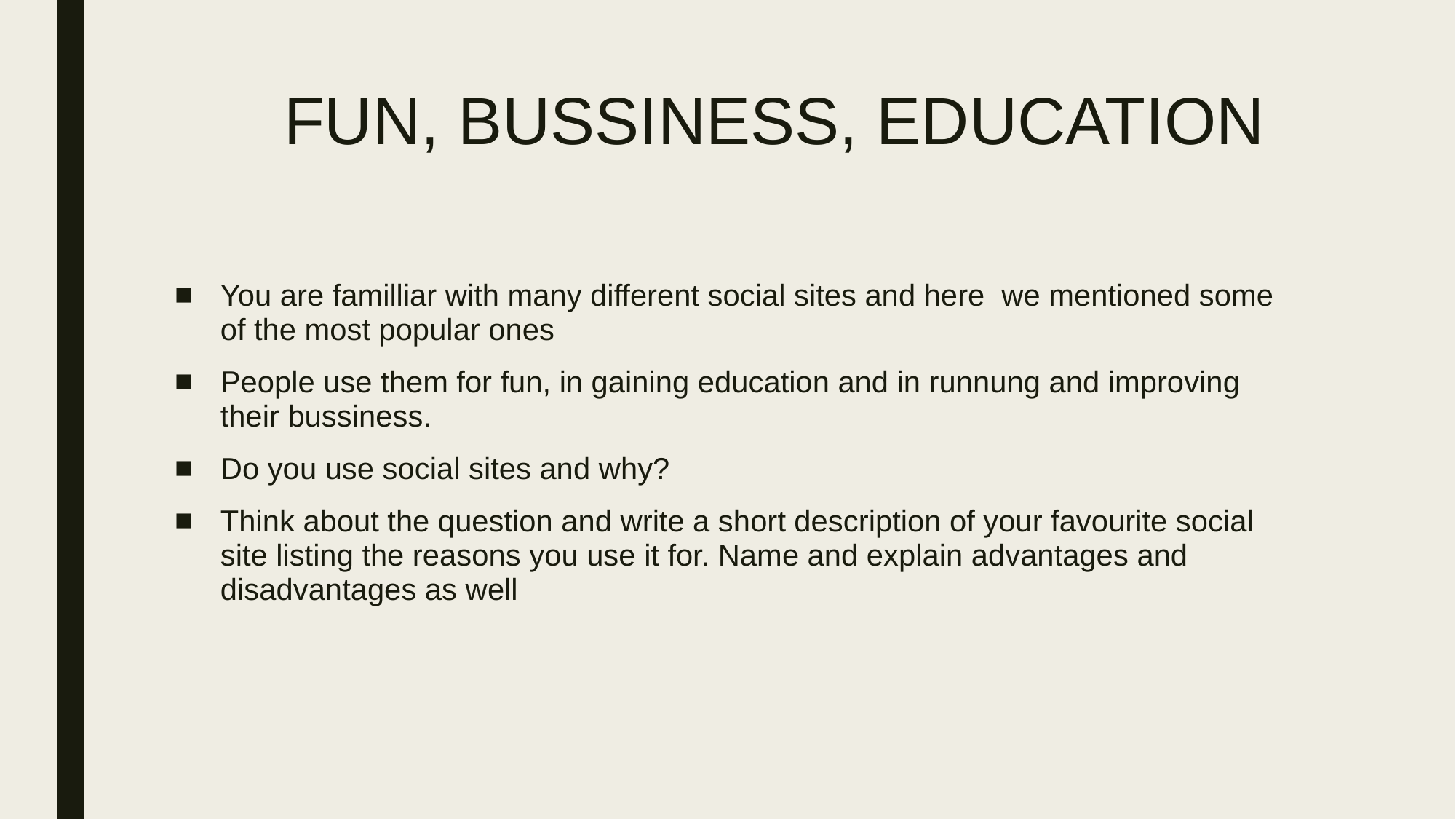

# FUN, BUSSINESS, EDUCATION
You are familliar with many different social sites and here  we mentioned some of the most popular ones
People use them for fun, in gaining education and in runnung and improving their bussiness.
Do you use social sites and why?
Think about the question and write a short description of your favourite social site listing the reasons you use it for. Name and explain advantages and disadvantages as well